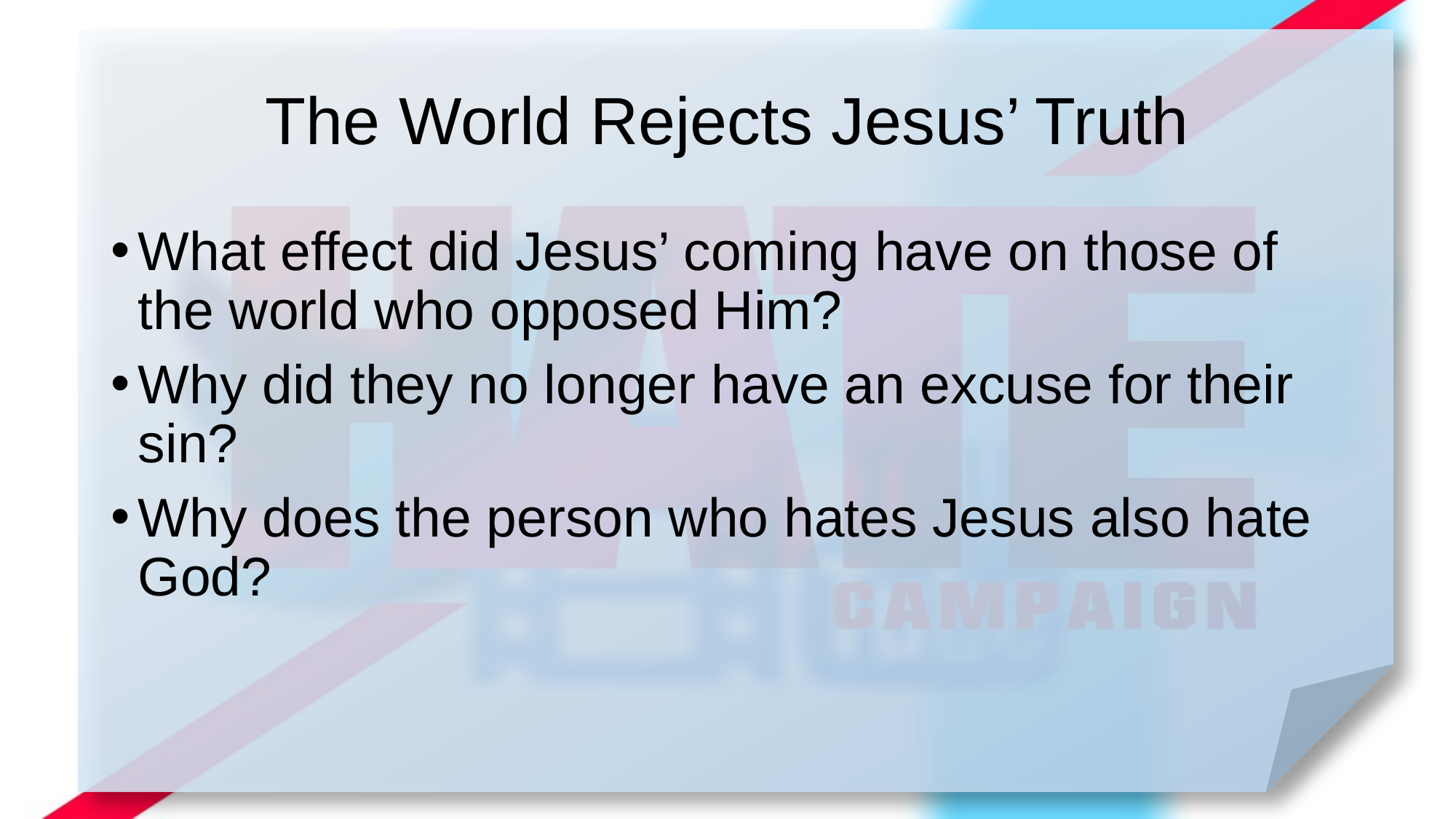

# The World Rejects Jesus’ Truth
What effect did Jesus’ coming have on those of the world who opposed Him?
Why did they no longer have an excuse for their sin?
Why does the person who hates Jesus also hate God?